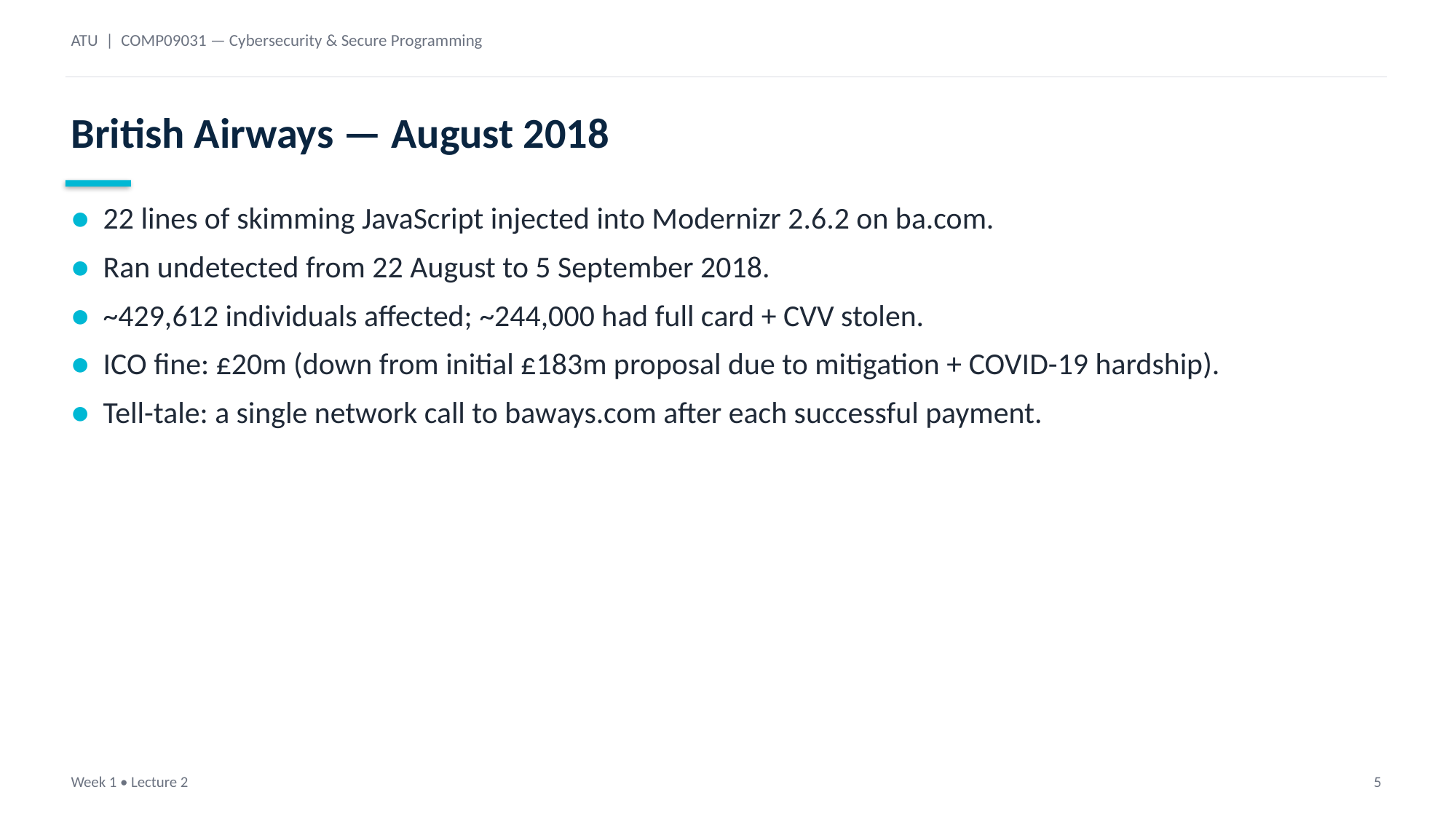

ATU  |  COMP09031 — Cybersecurity & Secure Programming

British Airways — August 2018

●  22 lines of skimming JavaScript injected into Modernizr 2.6.2 on ba.com.
●  Ran undetected from 22 August to 5 September 2018.
●  ~429,612 individuals affected; ~244,000 had full card + CVV stolen.
●  ICO fine: £20m (down from initial £183m proposal due to mitigation + COVID-19 hardship).
●  Tell-tale: a single network call to baways.com after each successful payment.
Week 1 • Lecture 2
5